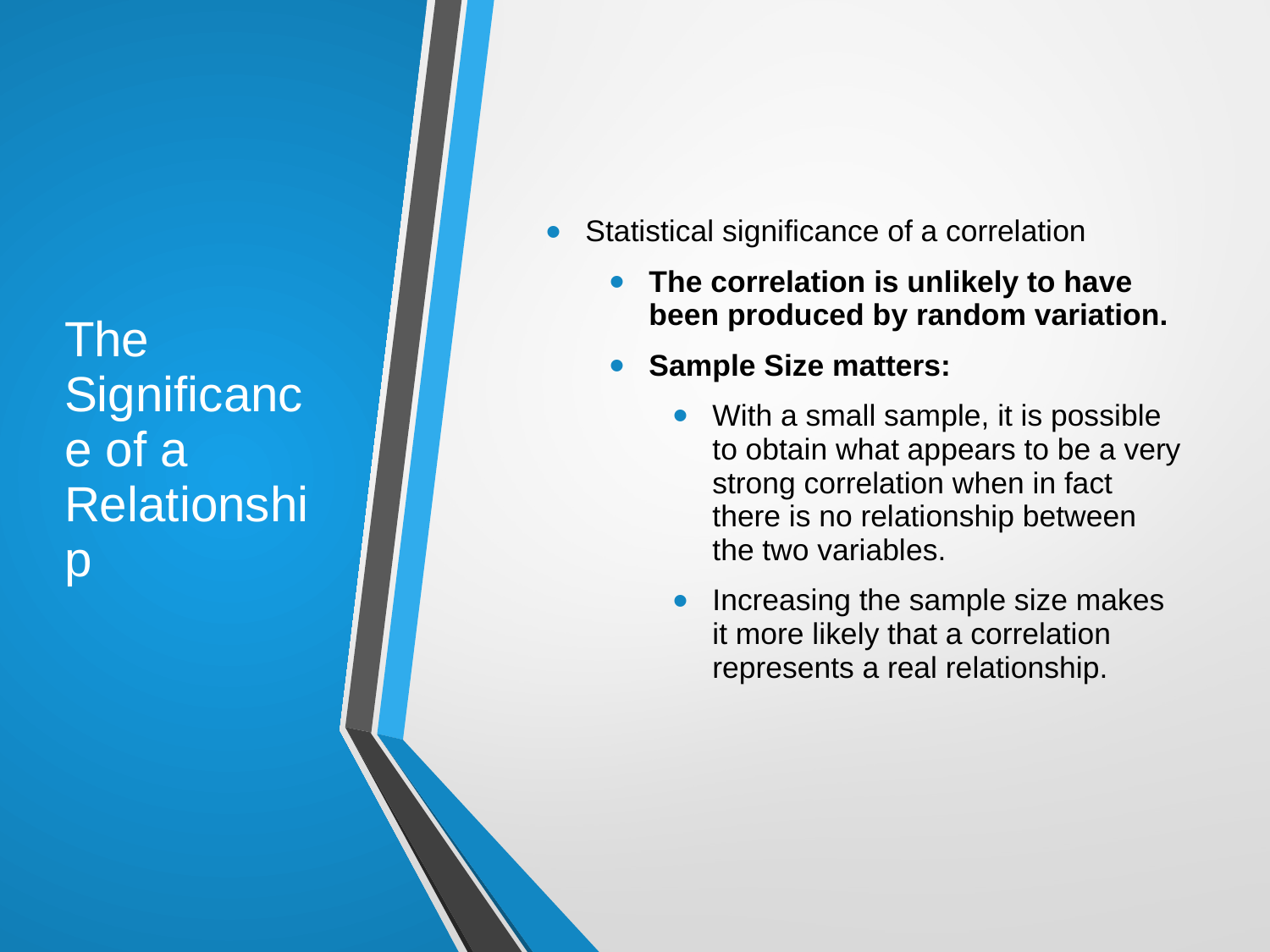

# The Significance of a Relationship
Statistical significance of a correlation
The correlation is unlikely to have been produced by random variation.
Sample Size matters:
With a small sample, it is possible to obtain what appears to be a very strong correlation when in fact there is no relationship between the two variables.
Increasing the sample size makes it more likely that a correlation represents a real relationship.